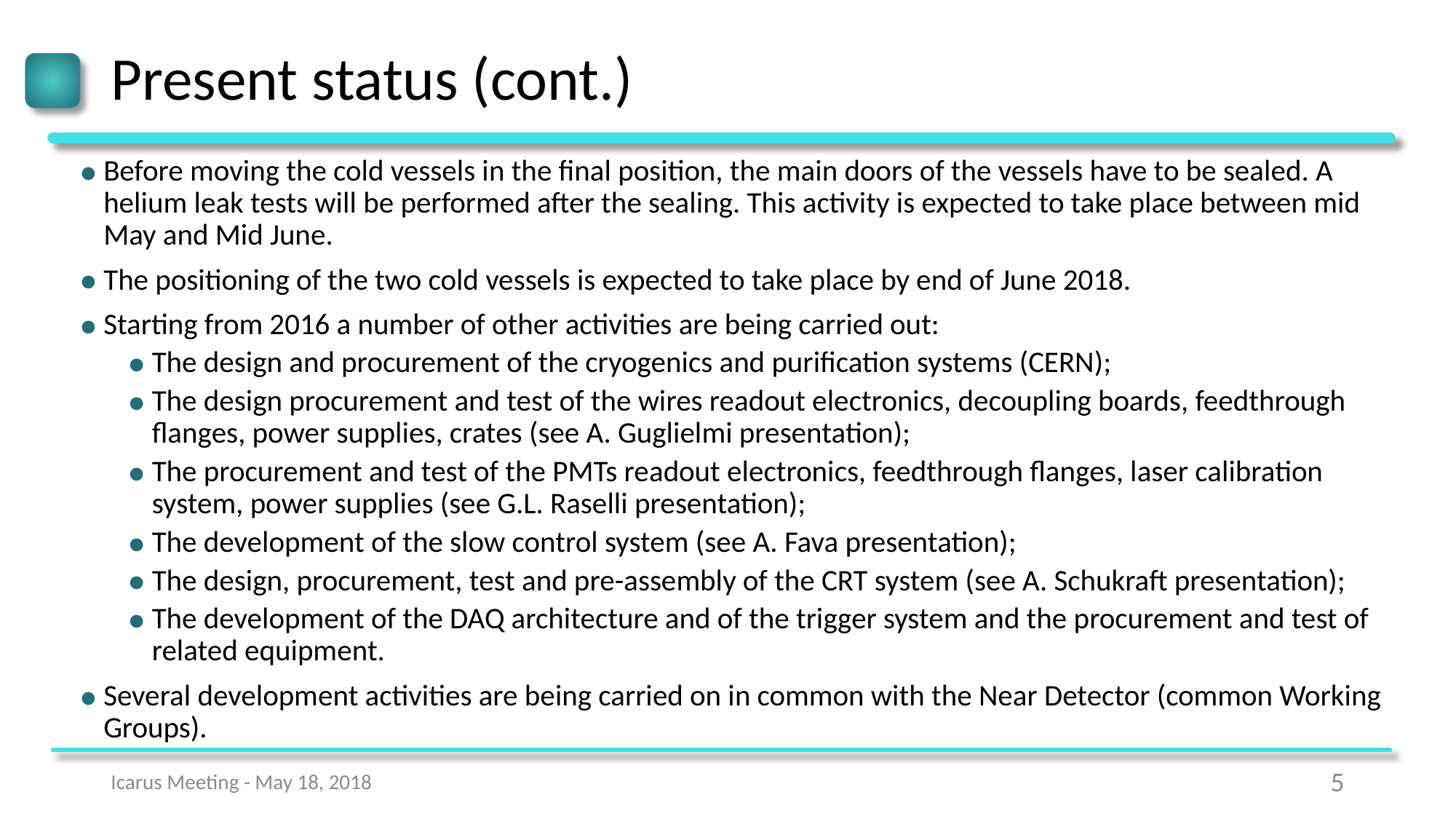

# Present status (cont.)
Before moving the cold vessels in the final position, the main doors of the vessels have to be sealed. A helium leak tests will be performed after the sealing. This activity is expected to take place between mid May and Mid June.
The positioning of the two cold vessels is expected to take place by end of June 2018.
Starting from 2016 a number of other activities are being carried out:
The design and procurement of the cryogenics and purification systems (CERN);
The design procurement and test of the wires readout electronics, decoupling boards, feedthrough flanges, power supplies, crates (see A. Guglielmi presentation);
The procurement and test of the PMTs readout electronics, feedthrough flanges, laser calibration system, power supplies (see G.L. Raselli presentation);
The development of the slow control system (see A. Fava presentation);
The design, procurement, test and pre-assembly of the CRT system (see A. Schukraft presentation);
The development of the DAQ architecture and of the trigger system and the procurement and test of related equipment.
Several development activities are being carried on in common with the Near Detector (common Working Groups).

Icarus Meeting - May 18, 2018
5